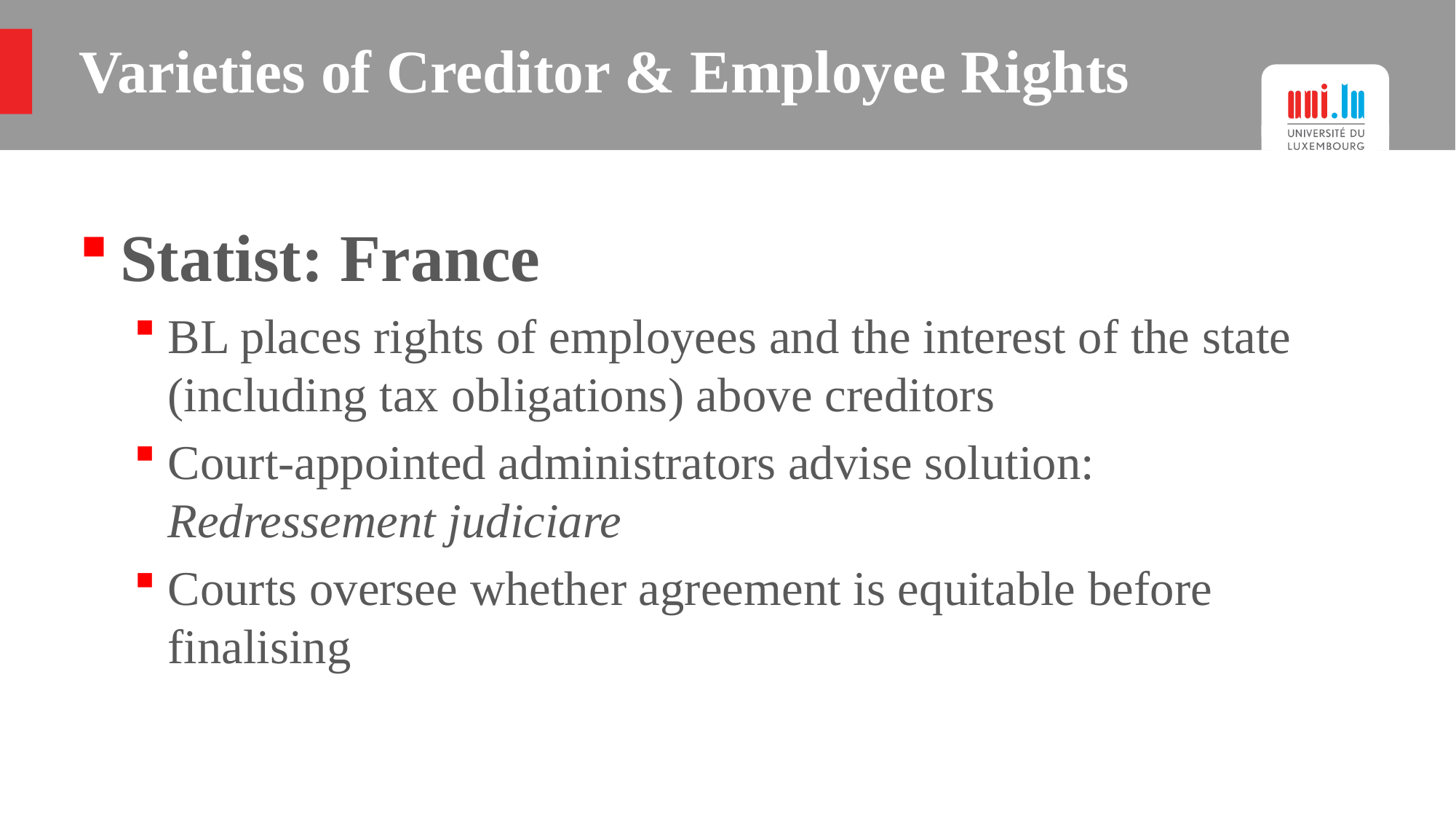

# Varieties of Creditor & Employee Rights
Statist: France
BL places rights of employees and the interest of the state (including tax obligations) above creditors
Court-appointed administrators advise solution: Redressement judiciare
Courts oversee whether agreement is equitable before finalising